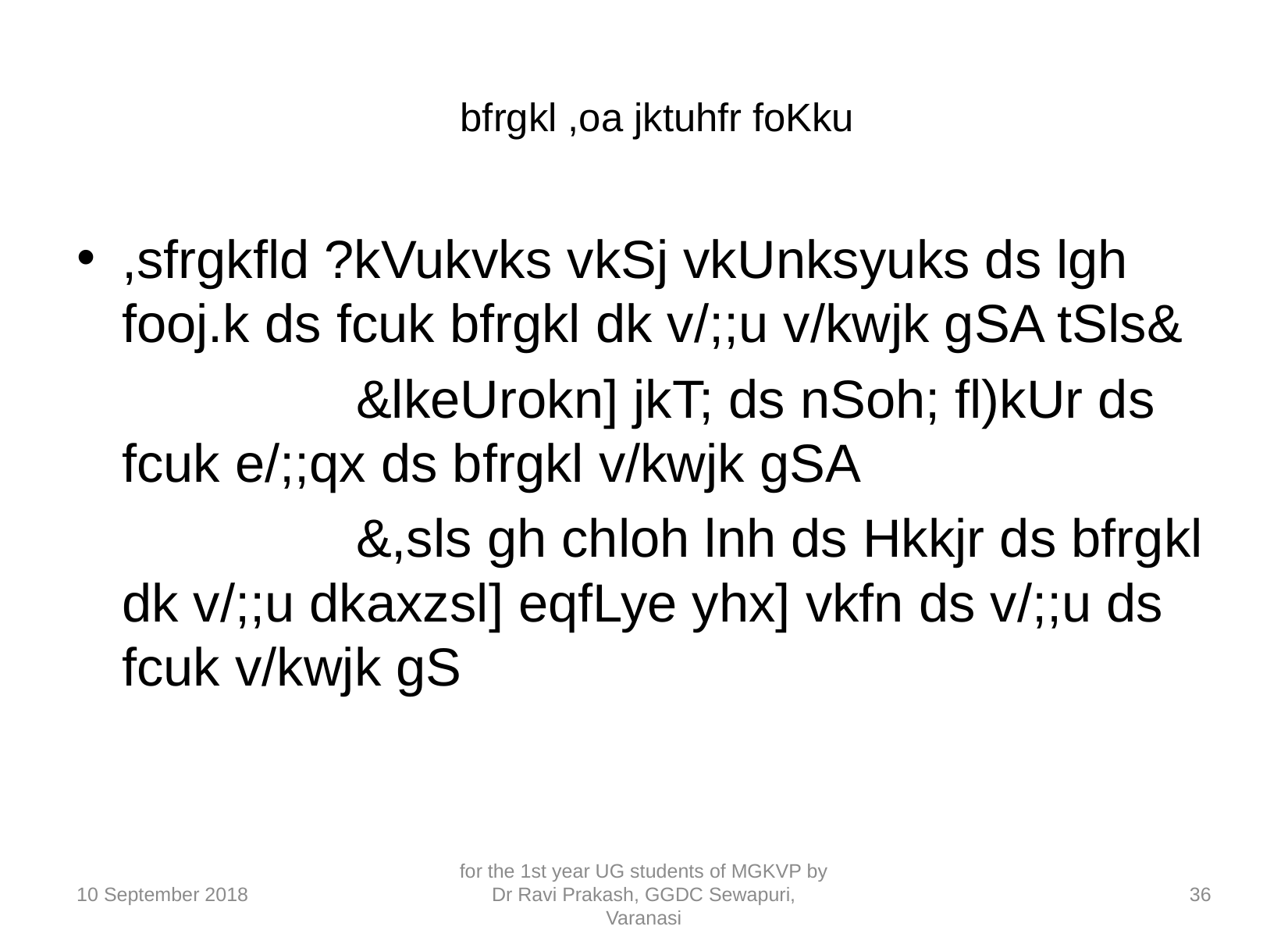

# bfrgkl ,oa jktuhfr foKku
,sfrgkfld ?kVukvks vkSj vkUnksyuks ds lgh fooj.k ds fcuk bfrgkl dk v/;;u v/kwjk gSA tSls&
			&lkeUrokn] jkT; ds nSoh; fl)kUr ds fcuk e/;;qx ds bfrgkl v/kwjk gSA
			&,sls gh chloh lnh ds Hkkjr ds bfrgkl dk v/;;u dkaxzsl] eqfLye yhx] vkfn ds v/;;u ds fcuk v/kwjk gS
10 September 2018
for the 1st year UG students of MGKVP by Dr Ravi Prakash, GGDC Sewapuri, Varanasi
36